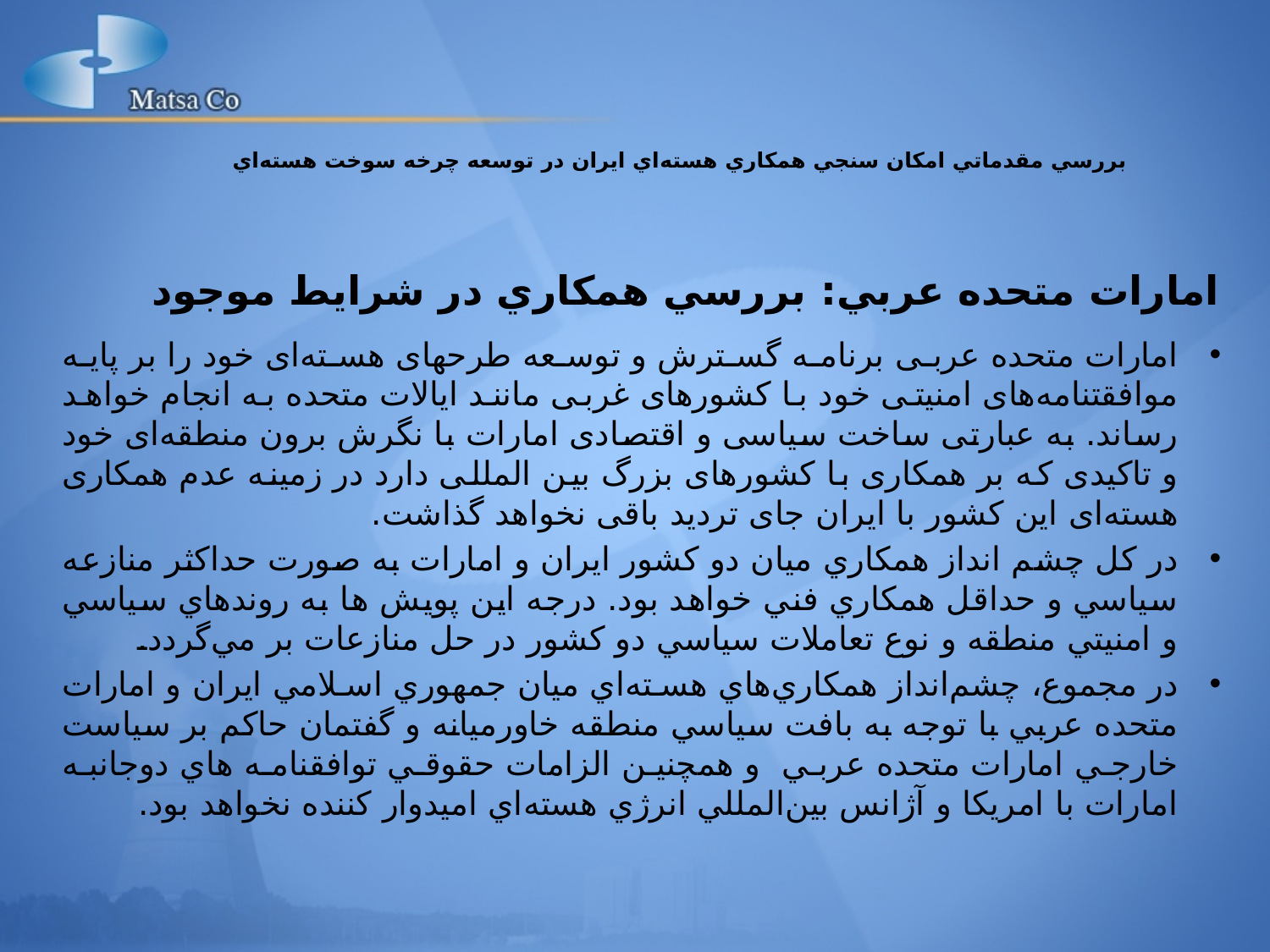

بررسي مقدماتي امکان سنجي همکاري هسته‌اي ايران در توسعه چرخه سوخت هسته‌اي
# امارات متحده عربي: بررسي همکاري در شرايط موجود
امارات متحده عربی برنامه گسترش و توسعه طرحهای هسته‌ای خود را بر پایه موافقتنامه‌های امنیتی خود با کشورهای غربی مانند ایالات متحده به انجام خواهد رساند. به عبارتی ساخت سیاسی و اقتصادی امارات با نگرش برون منطقه‌ای خود و تاکیدی که بر همکاری با کشورهای بزرگ بین المللی دارد در زمینه عدم همکاری هسته‌ای این کشور با ایران جای تردید باقی نخواهد گذاشت.
در کل چشم انداز همکاري ميان دو کشور ايران و امارات به صورت حداکثر منازعه سياسي و حداقل همکاري فني خواهد بود. درجه اين پويش ها به روندهاي سياسي و امنيتي منطقه و نوع تعاملات سياسي دو کشور در حل منازعات بر مي‌گردد.
در مجموع، چشم‌انداز همکاري‌هاي هسته‌اي ميان جمهوري اسلامي ايران و امارات متحده عربي با توجه به بافت سياسي منطقه خاورميانه و گفتمان حاکم بر سياست خارجي امارات متحده عربي  و همچنين الزامات حقوقي توافقنامه هاي دوجانبه امارات با امريکا و آژانس بين‌المللي انرژي هسته‌اي اميدوار کننده نخواهد بود.